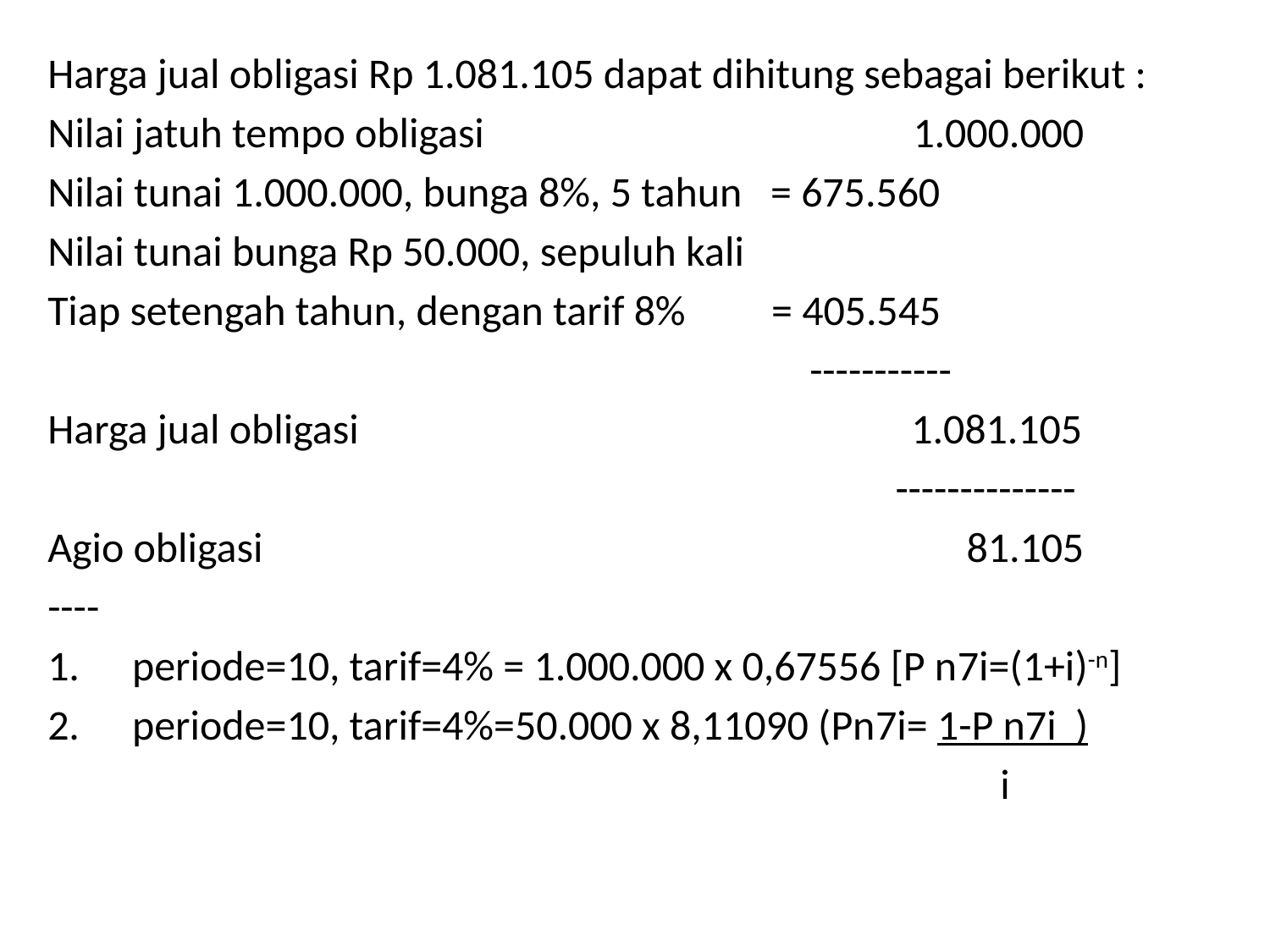

Harga jual obligasi Rp 1.081.105 dapat dihitung sebagai berikut :
Nilai jatuh tempo obligasi                                             1.000.000
Nilai tunai 1.000.000, bunga 8%, 5 tahun   = 675.560
Nilai tunai bunga Rp 50.000, sepuluh kali
Tiap setengah tahun, dengan tarif 8%         = 405.545
                                                                                -----------
Harga jual obligasi                                                          1.081.105
                                                                                         --------------
Agio obligasi                                                                          81.105
----
periode=10, tarif=4% = 1.000.000 x 0,67556 [P n7i=(1+i)-n]
periode=10, tarif=4%=50.000 x 8,11090 (Pn7i= 1-P n7i  )
                                                                                                    i